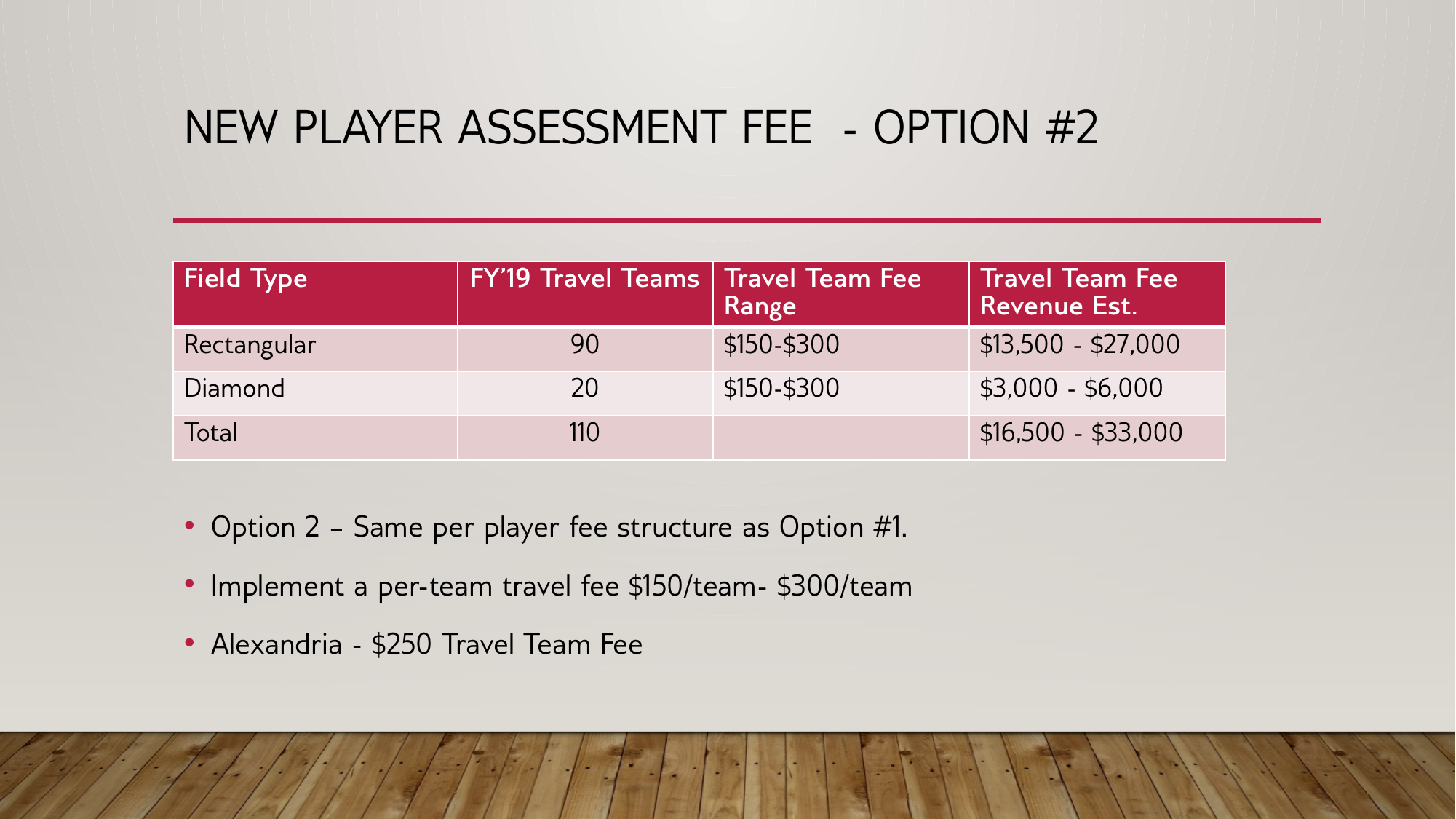

# New Player Assessment Fee  - Option #2
| Field Type | FY’19 Travel Teams | Travel Team Fee Range | Travel Team Fee Revenue Est. |
| --- | --- | --- | --- |
| Rectangular | 90 | $150-$300 | $13,500 - $27,000 |
| Diamond | 20 | $150-$300 | $3,000 - $6,000 |
| Total | 110 |  | $16,500 - $33,000 |
Option 2 – Same per player fee structure as Option #1.
Implement a per-team travel fee $150/team- $300/team
Alexandria - $250 Travel Team Fee